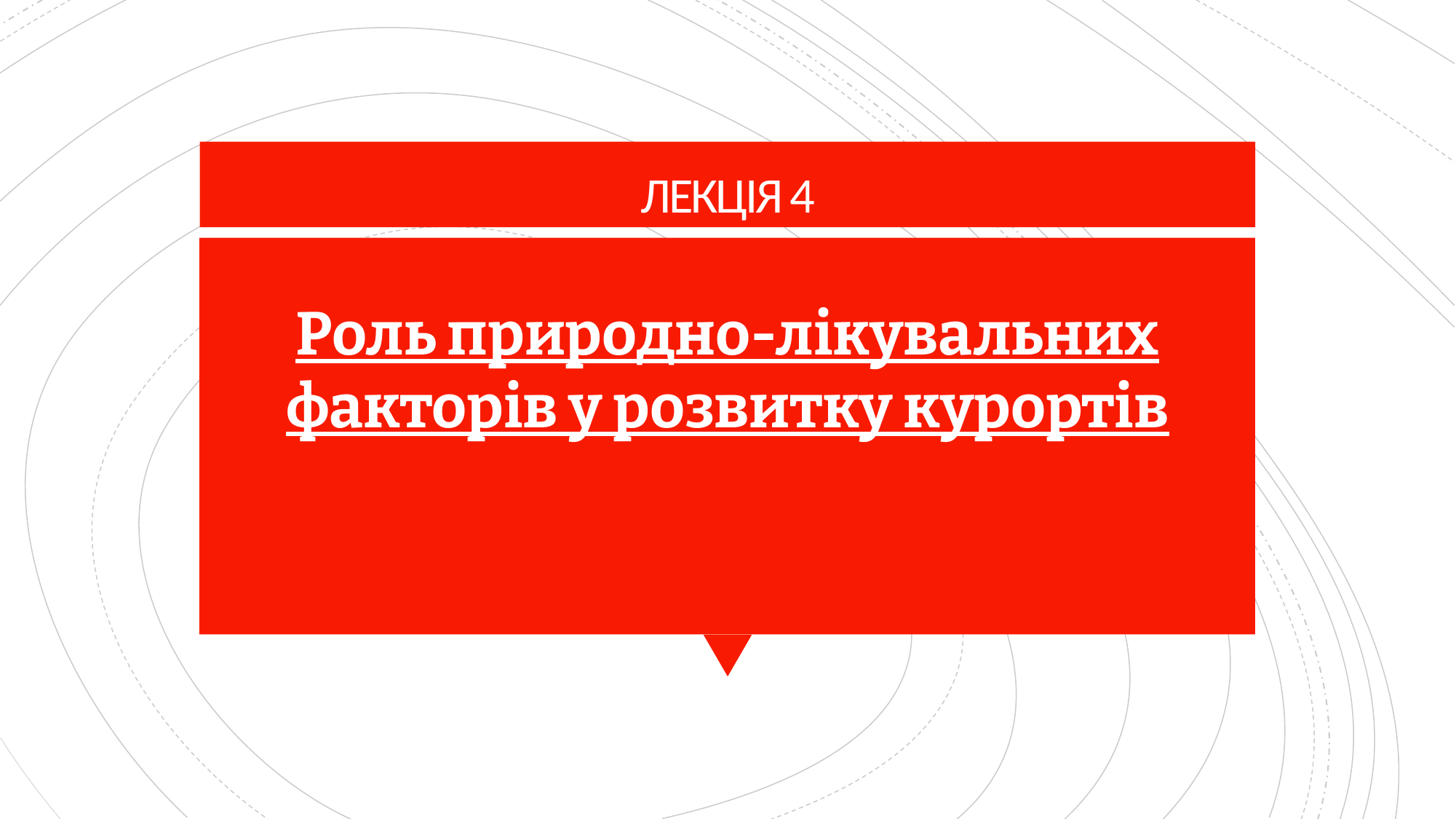

# ЛЕКЦІЯ 4

Роль природно-лікувальних факторів у розвитку курортів